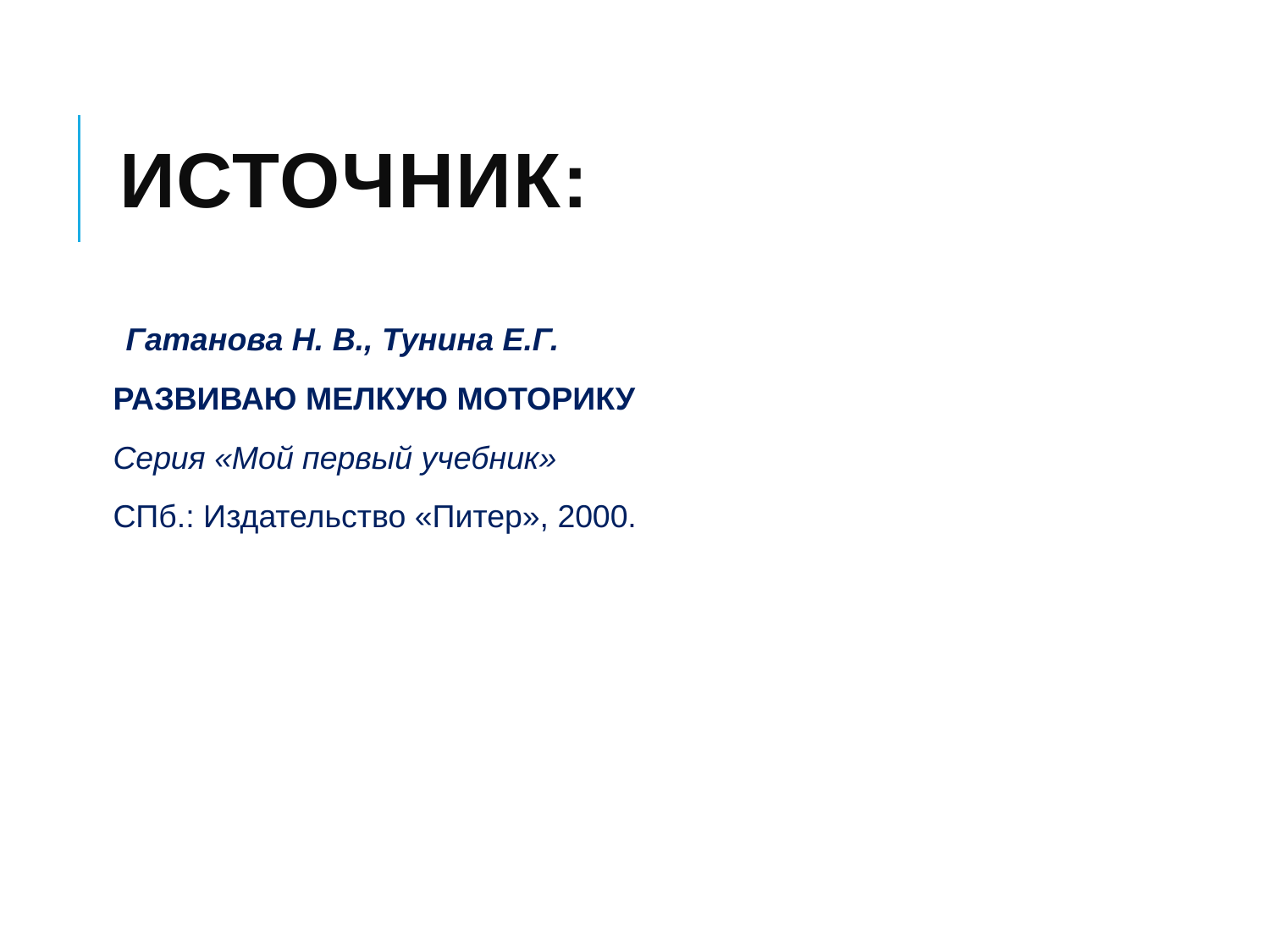

# Источник:
Гатанова Н. В., Тунина Е.Г.
РАЗВИВАЮ МЕЛКУЮ МОТОРИКУ
Серия «Мой первый учебник»
СПб.: Издательство «Питер», 2000.